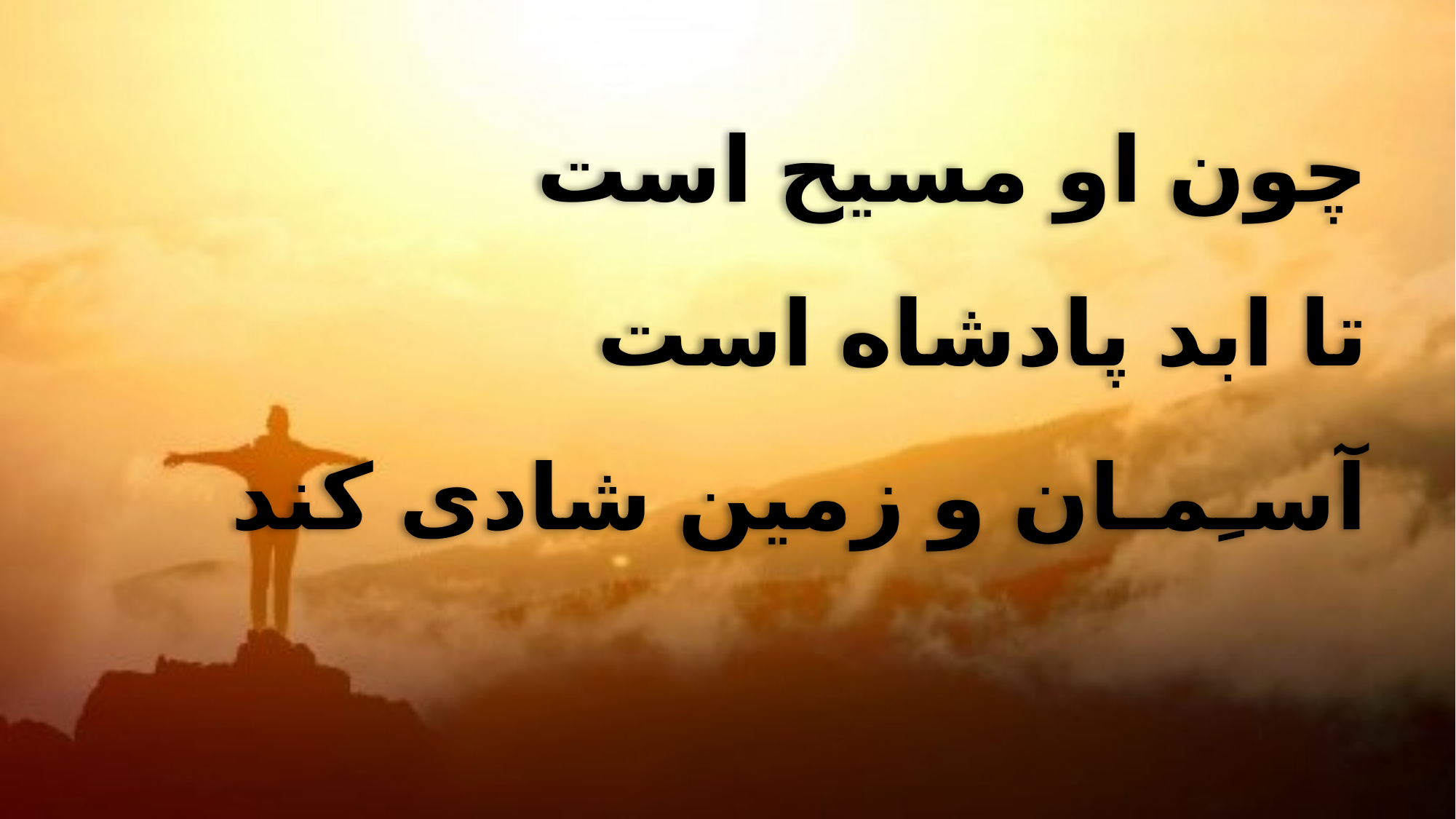

چون او مسیح است
   تا ابد پادشاه است
   آسـِمـان و زمین شادی کند